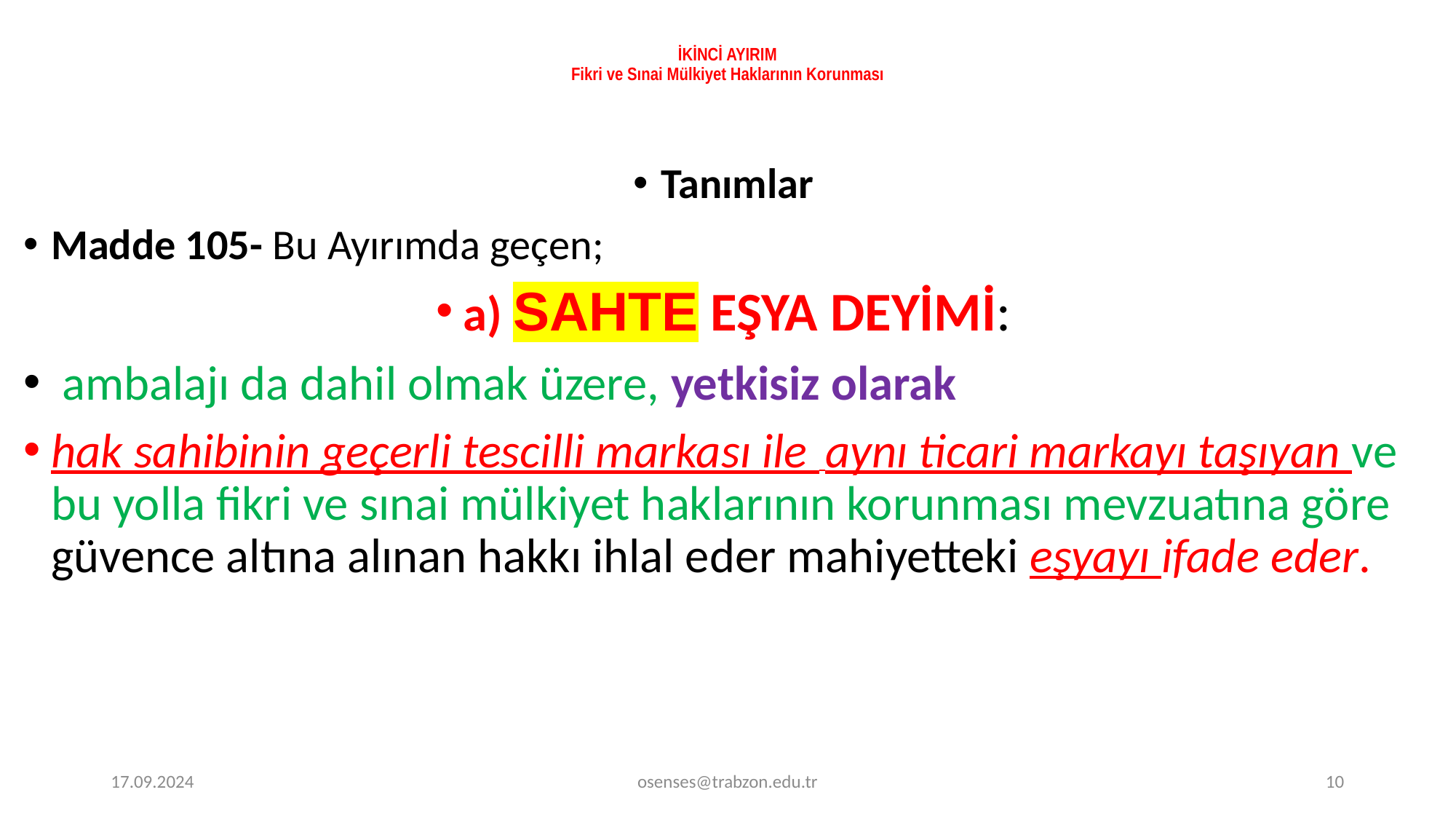

# İKİNCİ AYIRIM Fikri ve Sınai Mülkiyet Haklarının Korunması
Tanımlar
Madde 105- Bu Ayırımda geçen;
a) SAHTE EŞYA DEYİMİ:
 ambalajı da dahil olmak üzere, yetkisiz olarak
hak sahibinin geçerli tescilli markası ile  aynı ticari markayı taşıyan ve bu yolla fikri ve sınai mülkiyet haklarının korunması mevzuatına göre güvence altına alınan hakkı ihlal eder mahiyetteki eşyayı ifade eder.
17.09.2024
osenses@trabzon.edu.tr
10